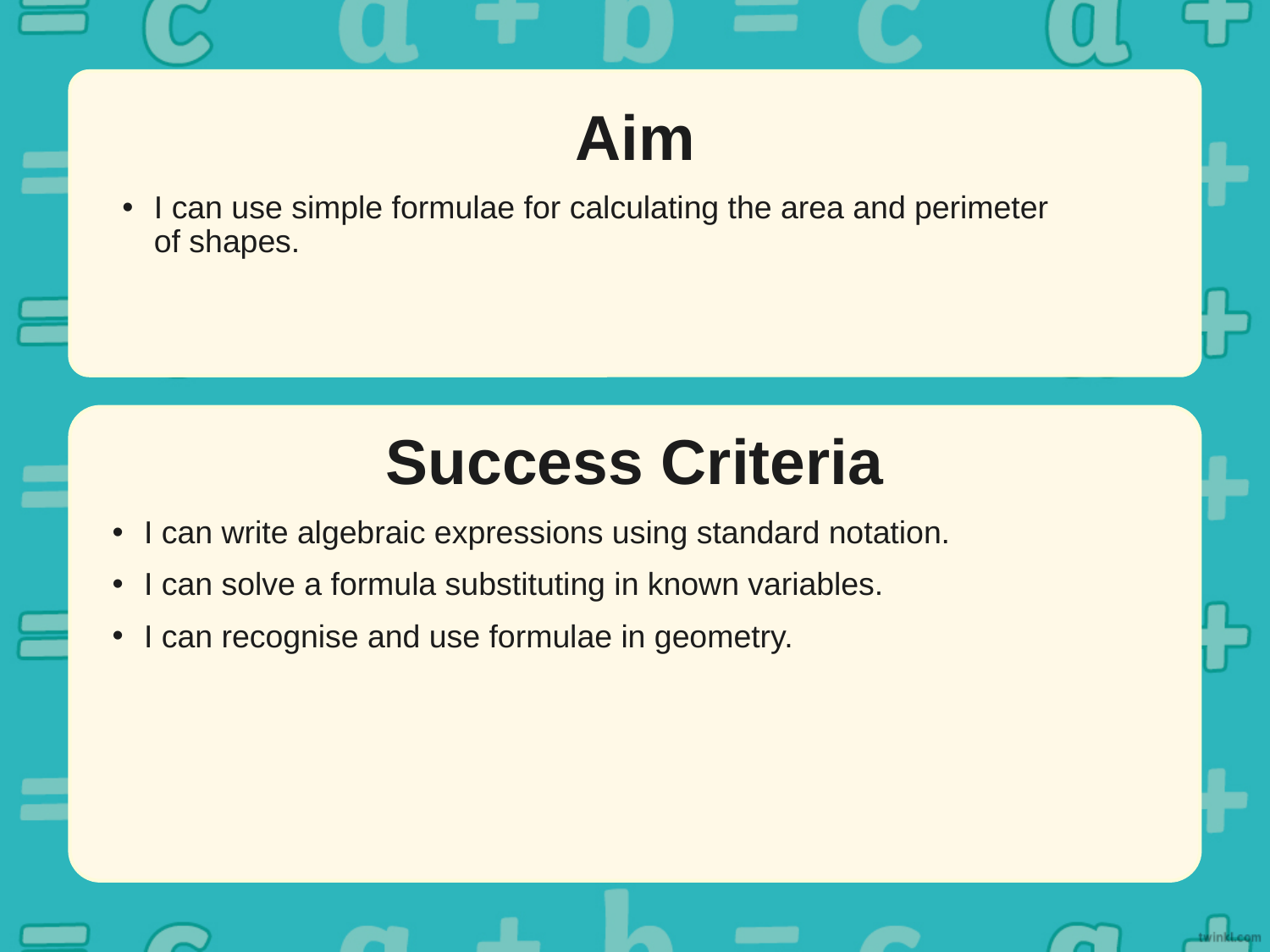

Aim
I can use simple formulae for calculating the area and perimeter
of shapes.

Success Criteria
I can write algebraic expressions using standard notation.
I can solve a formula substituting in known variables.
I can recognise and use formulae in geometry.